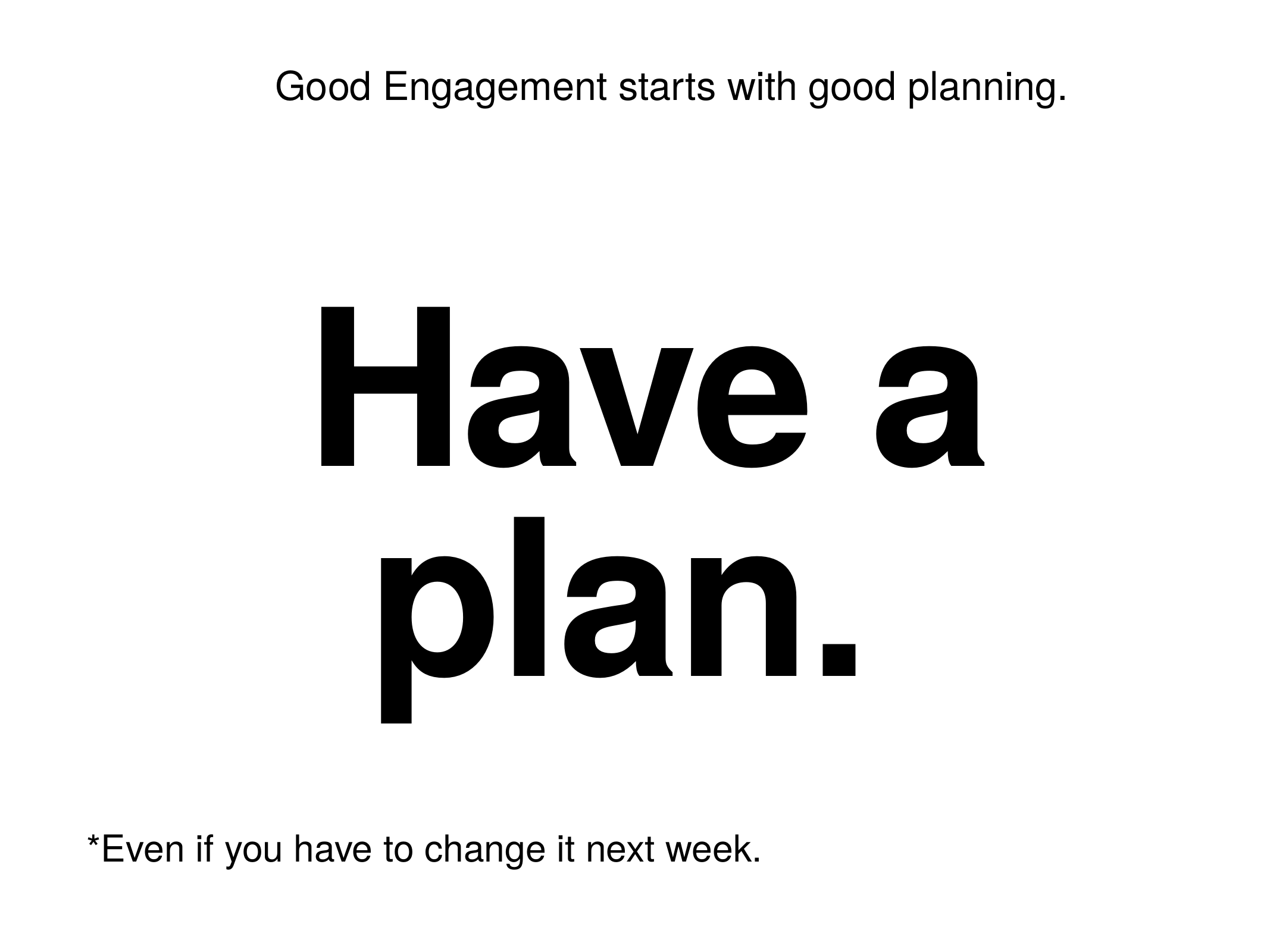

Good Engagement starts with good planning.

Have a plan.
*Even if you have to change it next week.